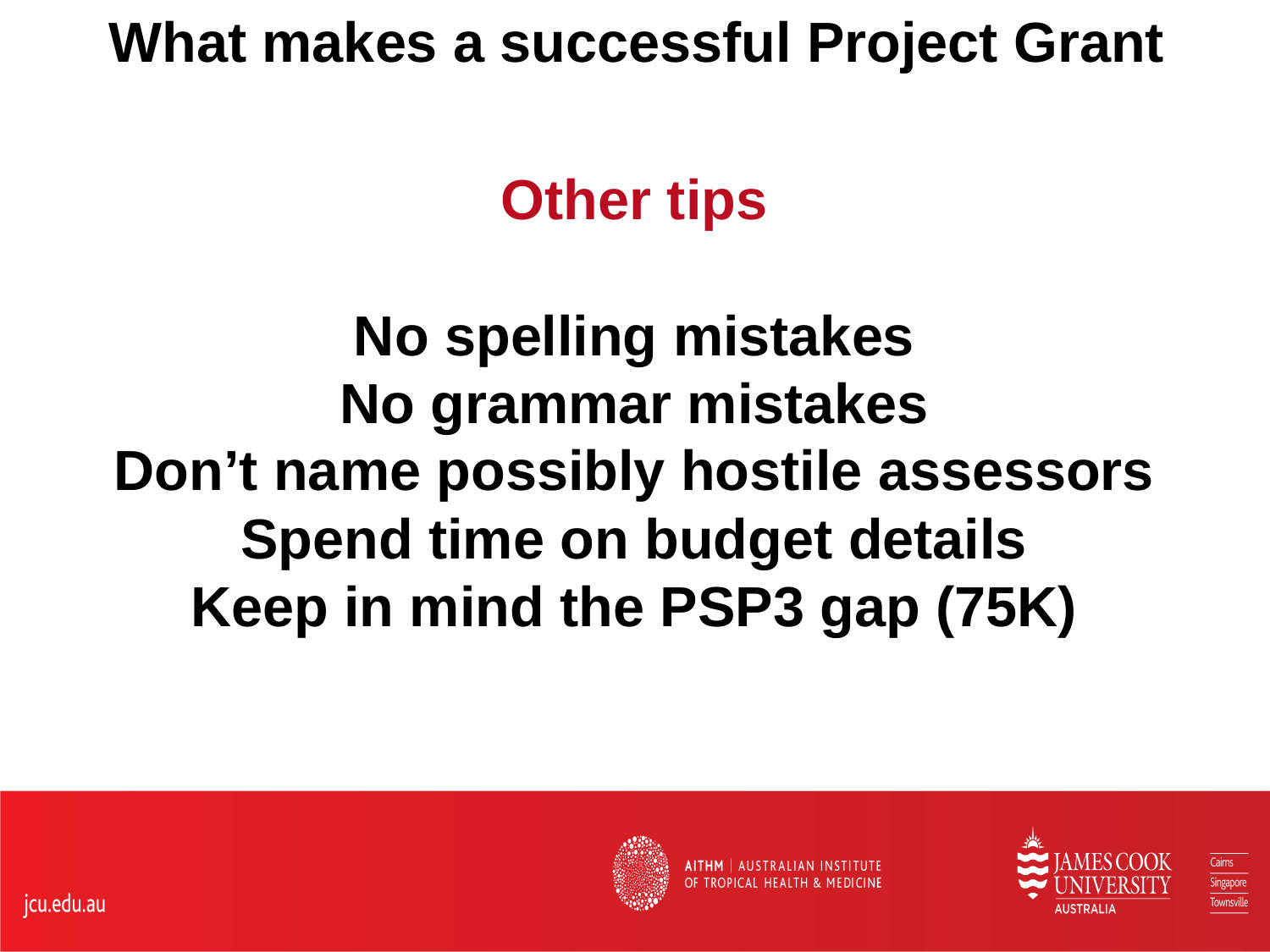

What makes a successful Project Grant
Other tips
No spelling mistakes
No grammar mistakes
Don’t name possibly hostile assessors
Spend time on budget details
Keep in mind the PSP3 gap (75K)